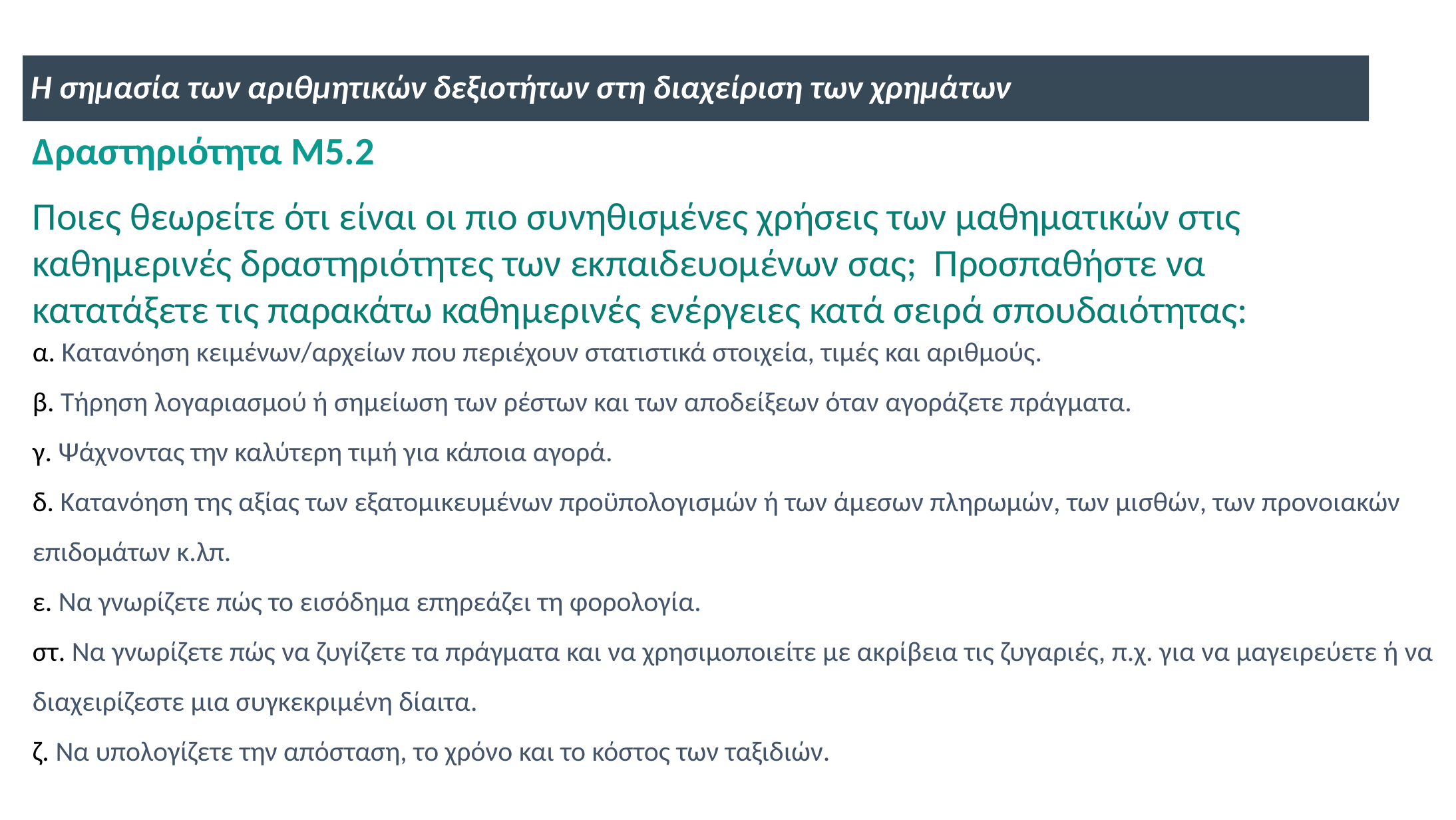

Η σημασία των αριθμητικών δεξιοτήτων στη διαχείριση των χρημάτων
Δραστηριότητα M5.2

Ποιες θεωρείτε ότι είναι οι πιο συνηθισμένες χρήσεις των μαθηματικών στις καθημερινές δραστηριότητες των εκπαιδευομένων σας;  Προσπαθήστε να κατατάξετε τις παρακάτω καθημερινές ενέργειες κατά σειρά σπουδαιότητας:
α. Κατανόηση κειμένων/αρχείων που περιέχουν στατιστικά στοιχεία, τιμές και αριθμούς.
β. Τήρηση λογαριασμού ή σημείωση των ρέστων και των αποδείξεων όταν αγοράζετε πράγματα.
γ. Ψάχνοντας την καλύτερη τιμή για κάποια αγορά.
δ. Κατανόηση της αξίας των εξατομικευμένων προϋπολογισμών ή των άμεσων πληρωμών, των μισθών, των προνοιακών επιδομάτων κ.λπ.
ε. Να γνωρίζετε πώς το εισόδημα επηρεάζει τη φορολογία.
στ. Να γνωρίζετε πώς να ζυγίζετε τα πράγματα και να χρησιμοποιείτε με ακρίβεια τις ζυγαριές, π.χ. για να μαγειρεύετε ή να διαχειρίζεστε μια συγκεκριμένη δίαιτα.
ζ. Να υπολογίζετε την απόσταση, το χρόνο και το κόστος των ταξιδιών.